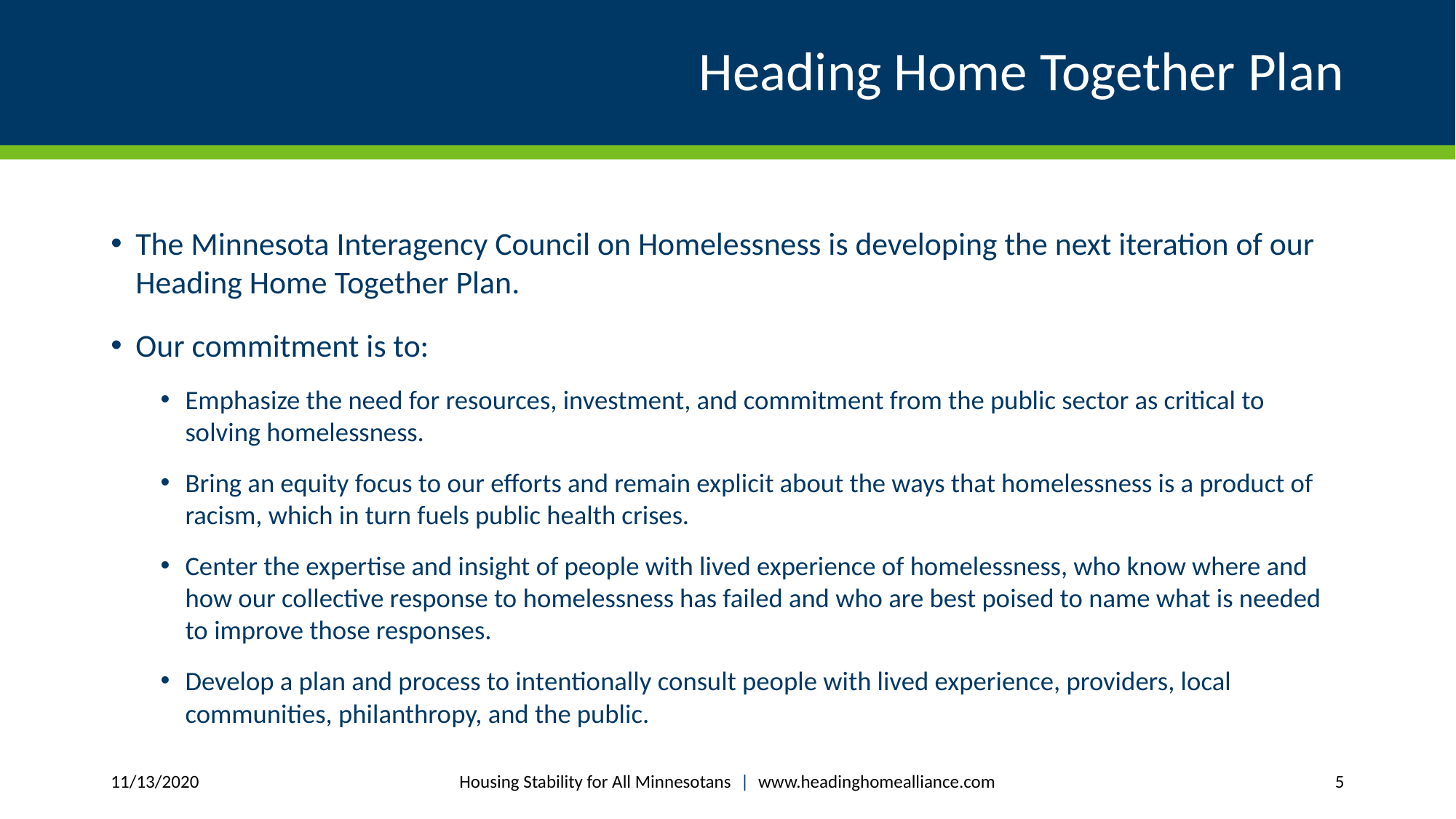

# Heading Home Together Plan
The Minnesota Interagency Council on Homelessness is developing the next iteration of our Heading Home Together Plan.
Our commitment is to:
Emphasize the need for resources, investment, and commitment from the public sector as critical to solving homelessness.
Bring an equity focus to our efforts and remain explicit about the ways that homelessness is a product of racism, which in turn fuels public health crises.
Center the expertise and insight of people with lived experience of homelessness, who know where and how our collective response to homelessness has failed and who are best poised to name what is needed to improve those responses.
Develop a plan and process to intentionally consult people with lived experience, providers, local communities, philanthropy, and the public.

Housing Stability for All Minnesotans | www.headinghomealliance.com
11/13/2020
5